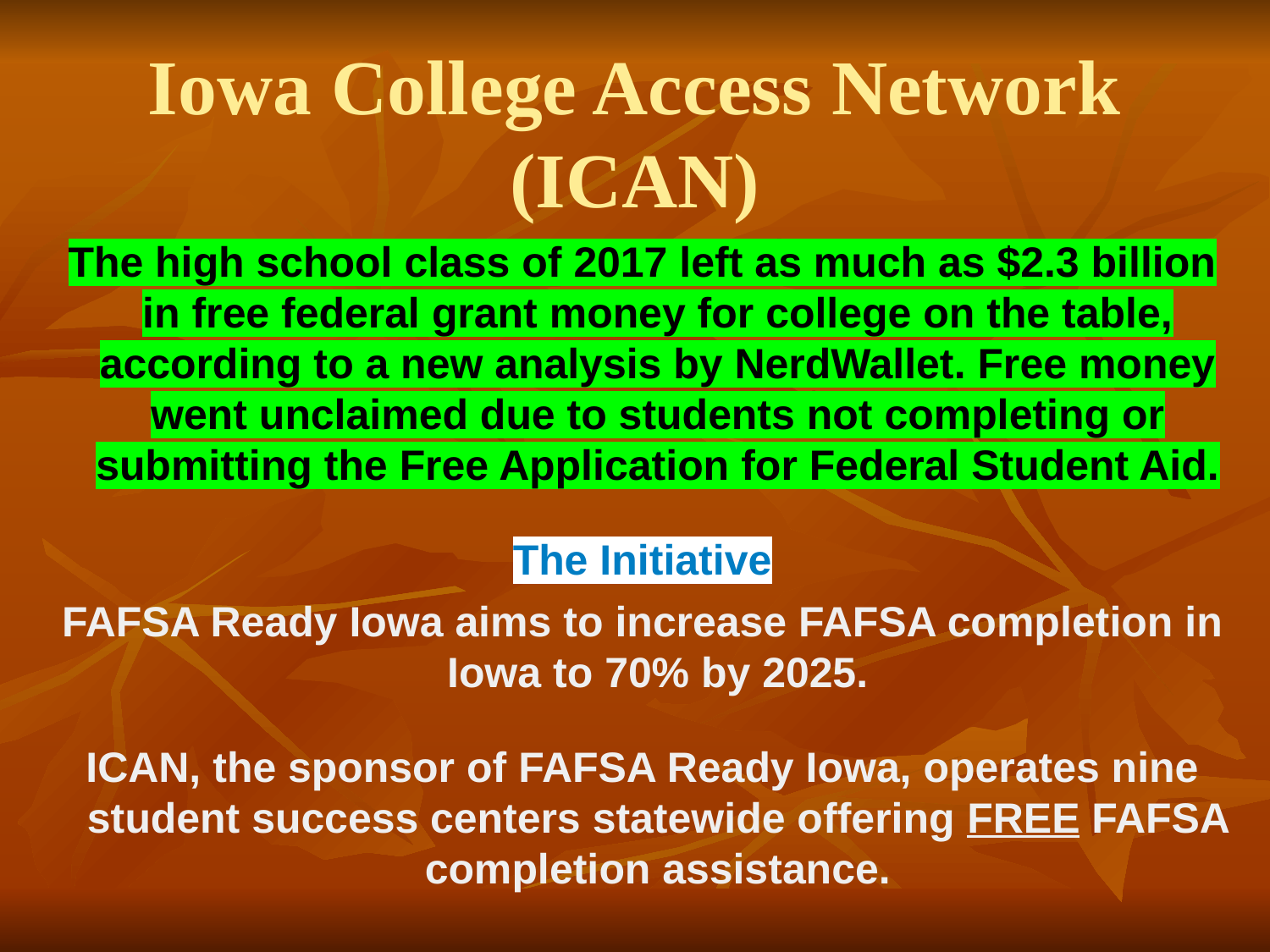

# Iowa College Access Network (ICAN)
The high school class of 2017 left as much as $2.3 billion in free federal grant money for college on the table, according to a new analysis by NerdWallet. Free money went unclaimed due to students not completing or submitting the Free Application for Federal Student Aid.

The Initiative
FAFSA Ready Iowa aims to increase FAFSA completion in Iowa to 70% by 2025.

ICAN, the sponsor of FAFSA Ready Iowa, operates nine student success centers statewide offering FREE FAFSA completion assistance.